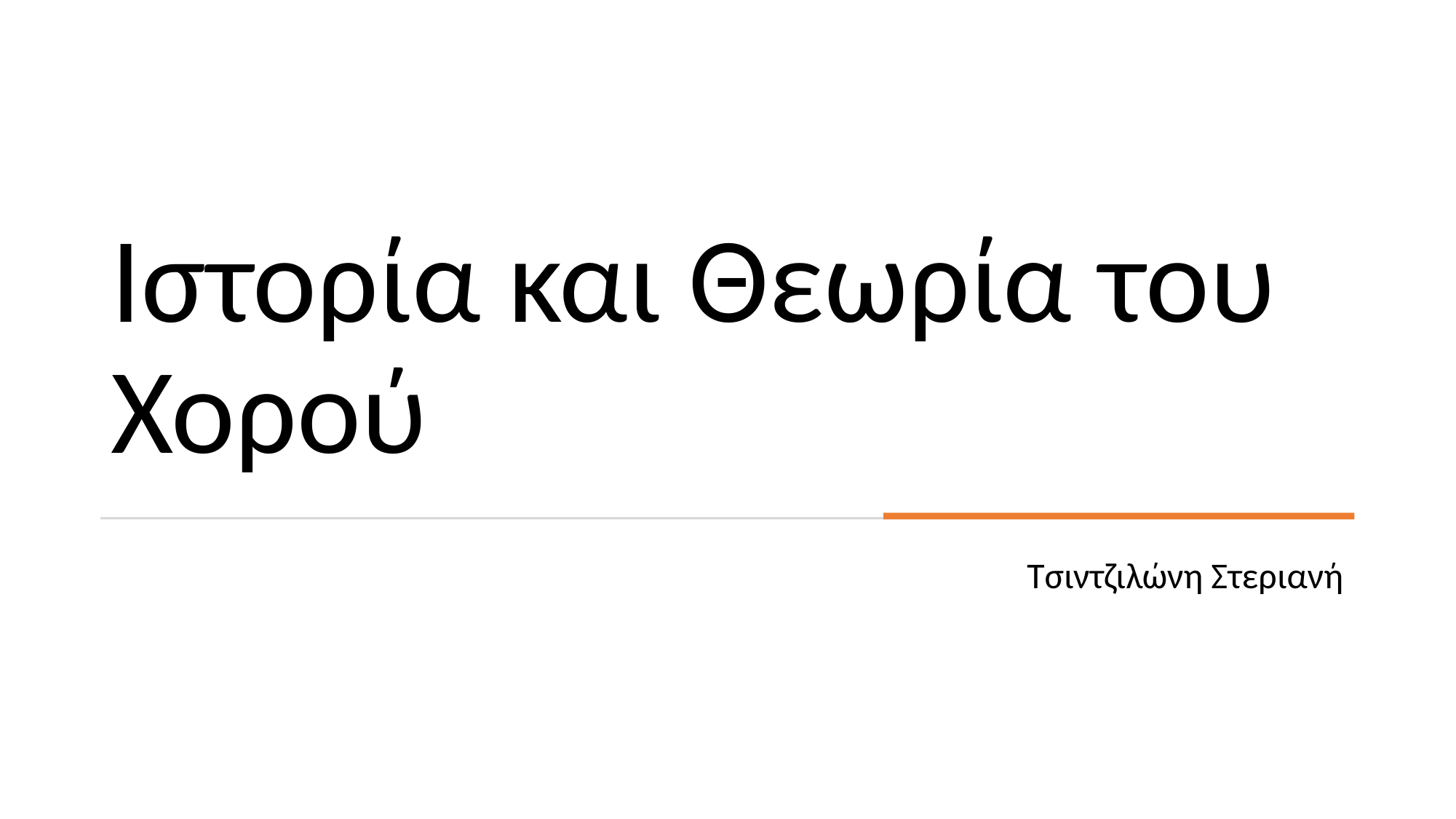

# Ιστορία και Θεωρία του Χορού

Τσιντζιλώνη Στεριανή